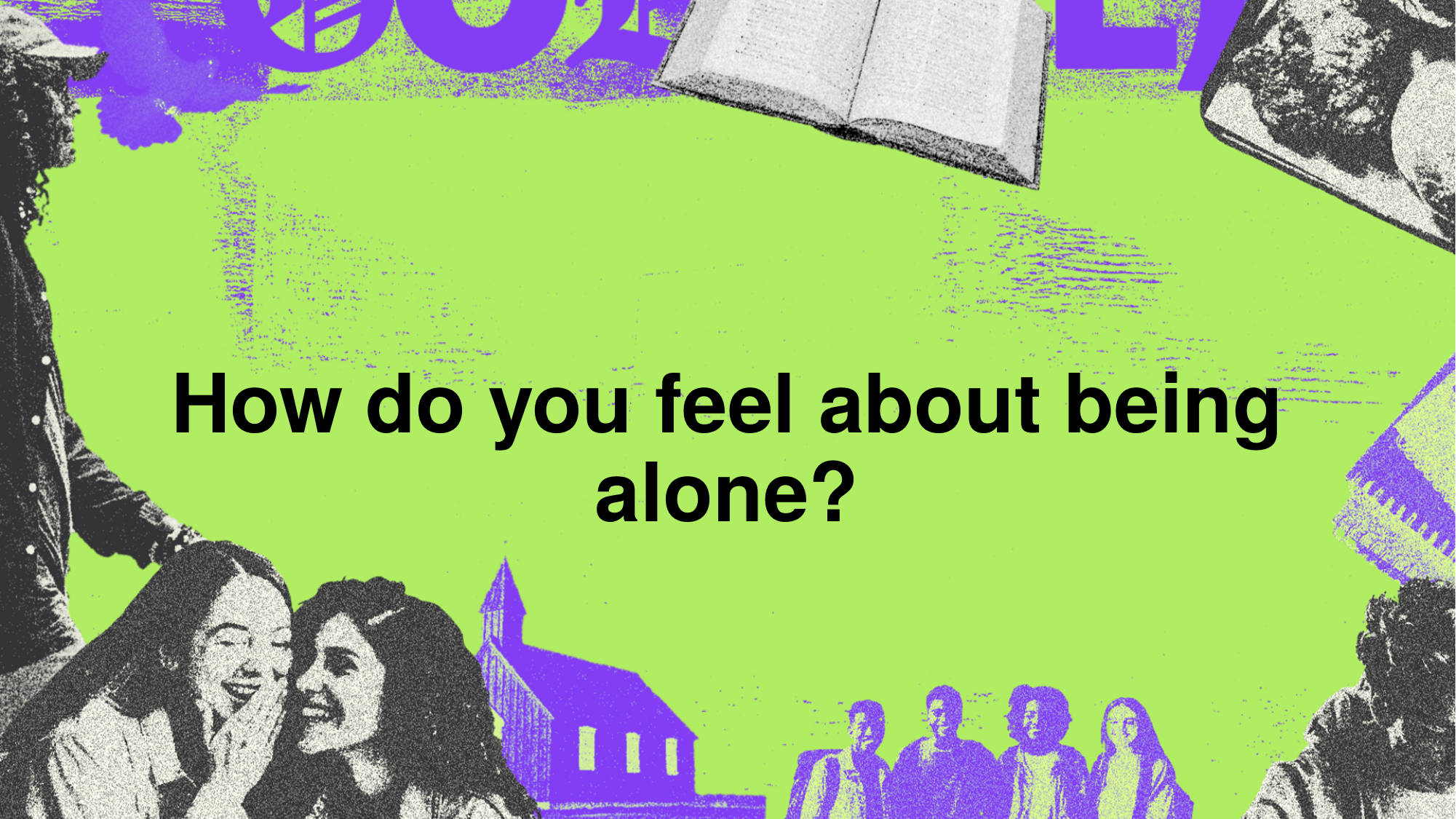

# How do you feel about being alone?